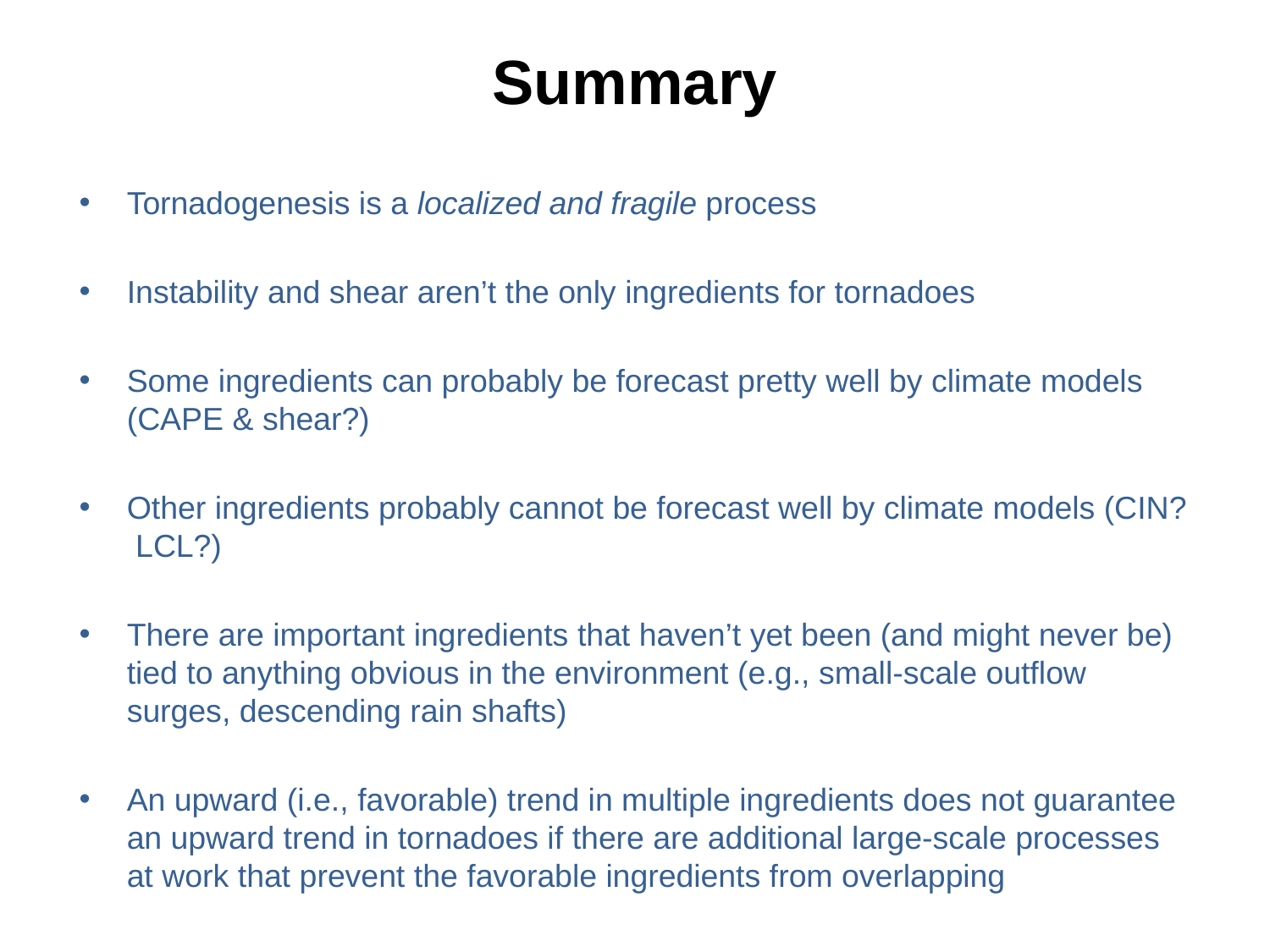

# Summary
Tornadogenesis is a localized and fragile process

Instability and shear aren’t the only ingredients for tornadoes

Some ingredients can probably be forecast pretty well by climate models (CAPE & shear?)

Other ingredients probably cannot be forecast well by climate models (CIN?  LCL?)

There are important ingredients that haven’t yet been (and might never be) tied to anything obvious in the environment (e.g., small-scale outflow surges, descending rain shafts)

An upward (i.e., favorable) trend in multiple ingredients does not guarantee an upward trend in tornadoes if there are additional large-scale processes at work that prevent the favorable ingredients from overlapping